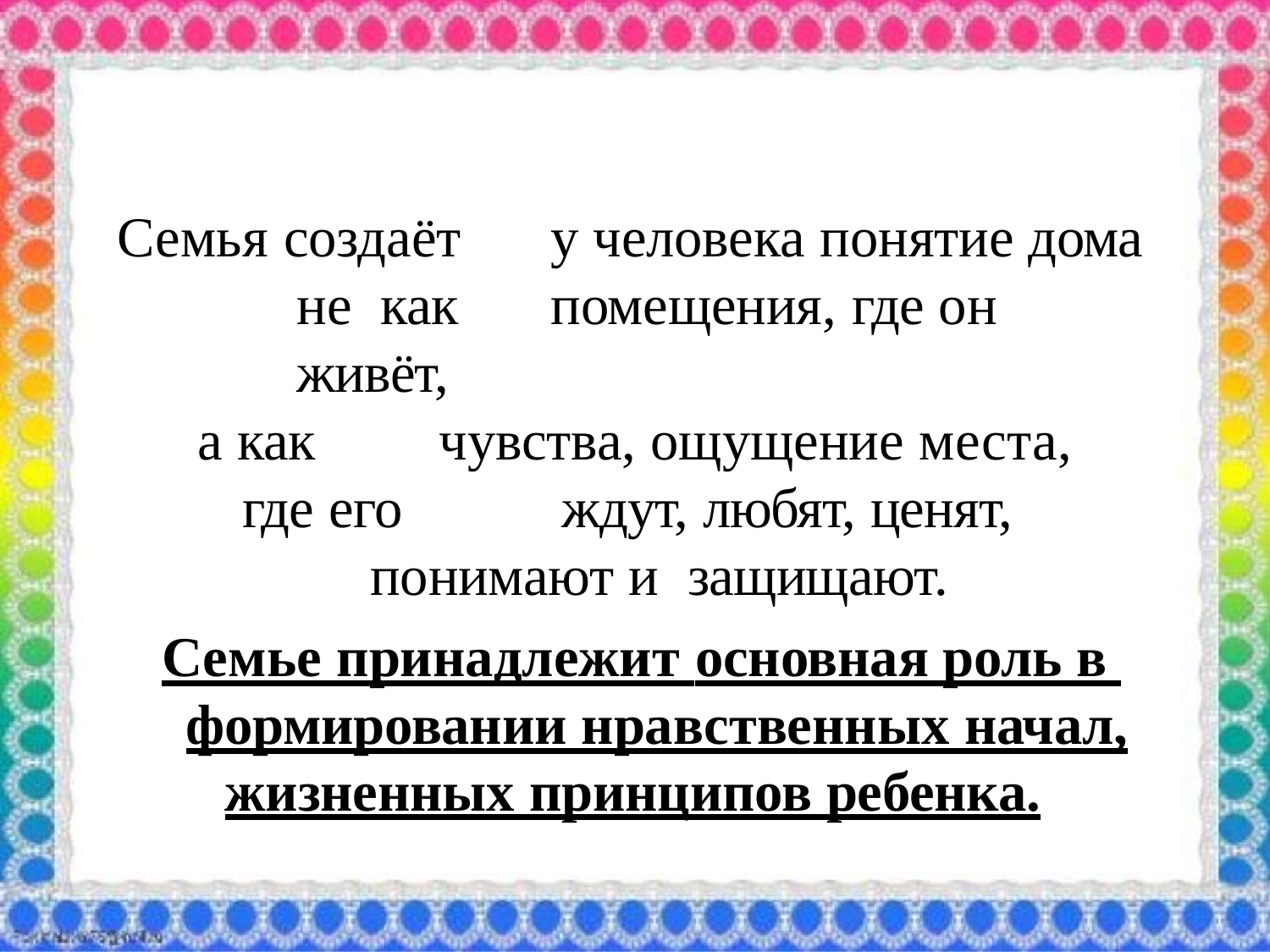

Семья создаёт	у человека понятие дома не  как	помещения, где он живёт,
а как	чувства, ощущение места,
где его	ждут, любят, ценят, понимают и  защищают.
Семье принадлежит основная роль в  формировании нравственных начал,
жизненных принципов ребенка.